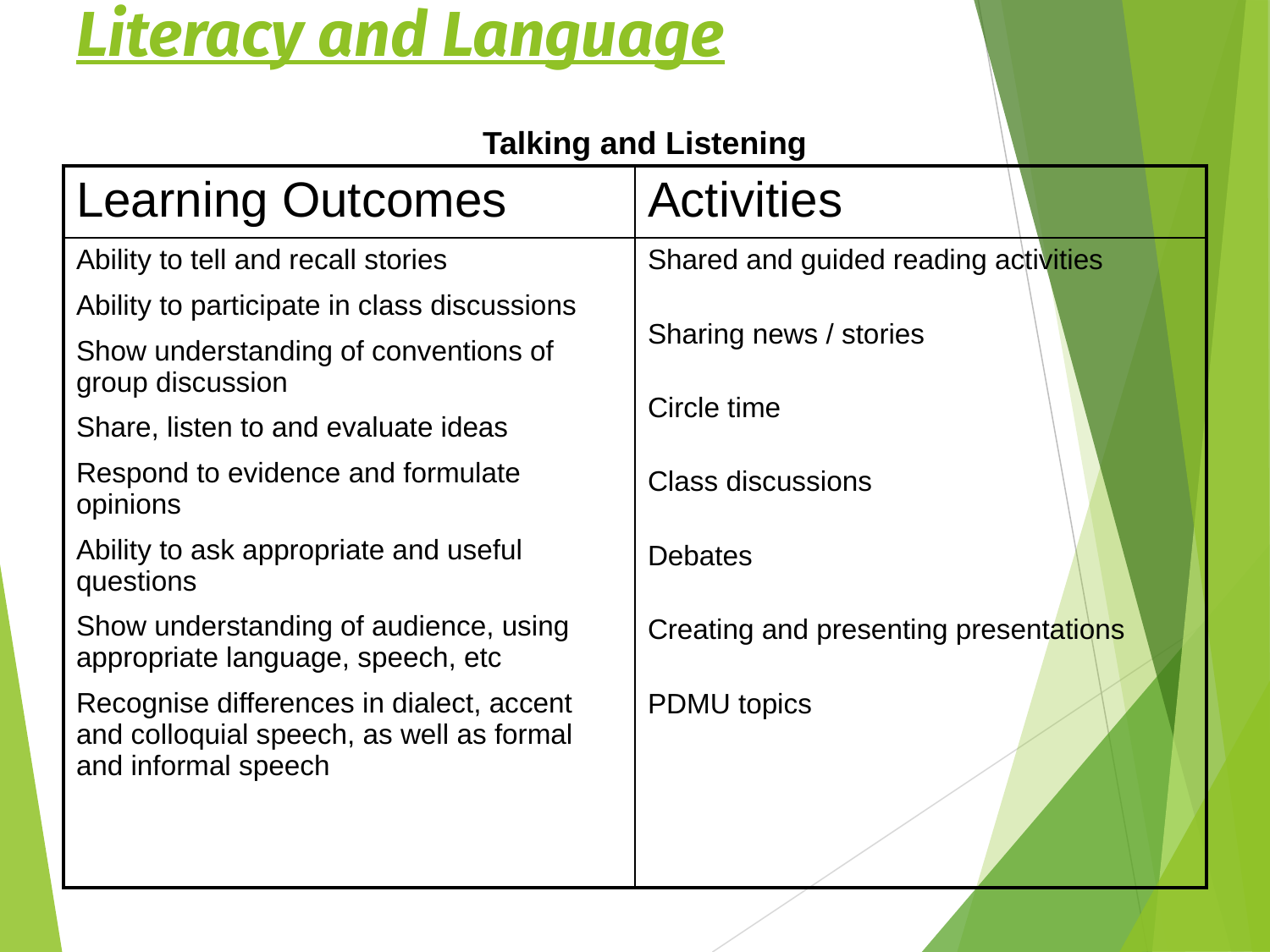

# Literacy and Language
Talking and Listening
| Learning Outcomes | Activities |
| --- | --- |
| Ability to tell and recall stories Ability to participate in class discussions Show understanding of conventions of group discussion Share, listen to and evaluate ideas Respond to evidence and formulate opinions Ability to ask appropriate and useful questions Show understanding of audience, using appropriate language, speech, etc Recognise differences in dialect, accent and colloquial speech, as well as formal and informal speech | Shared and guided reading activities Sharing news / stories Circle time Class discussions Debates Creating and presenting presentations PDMU topics |